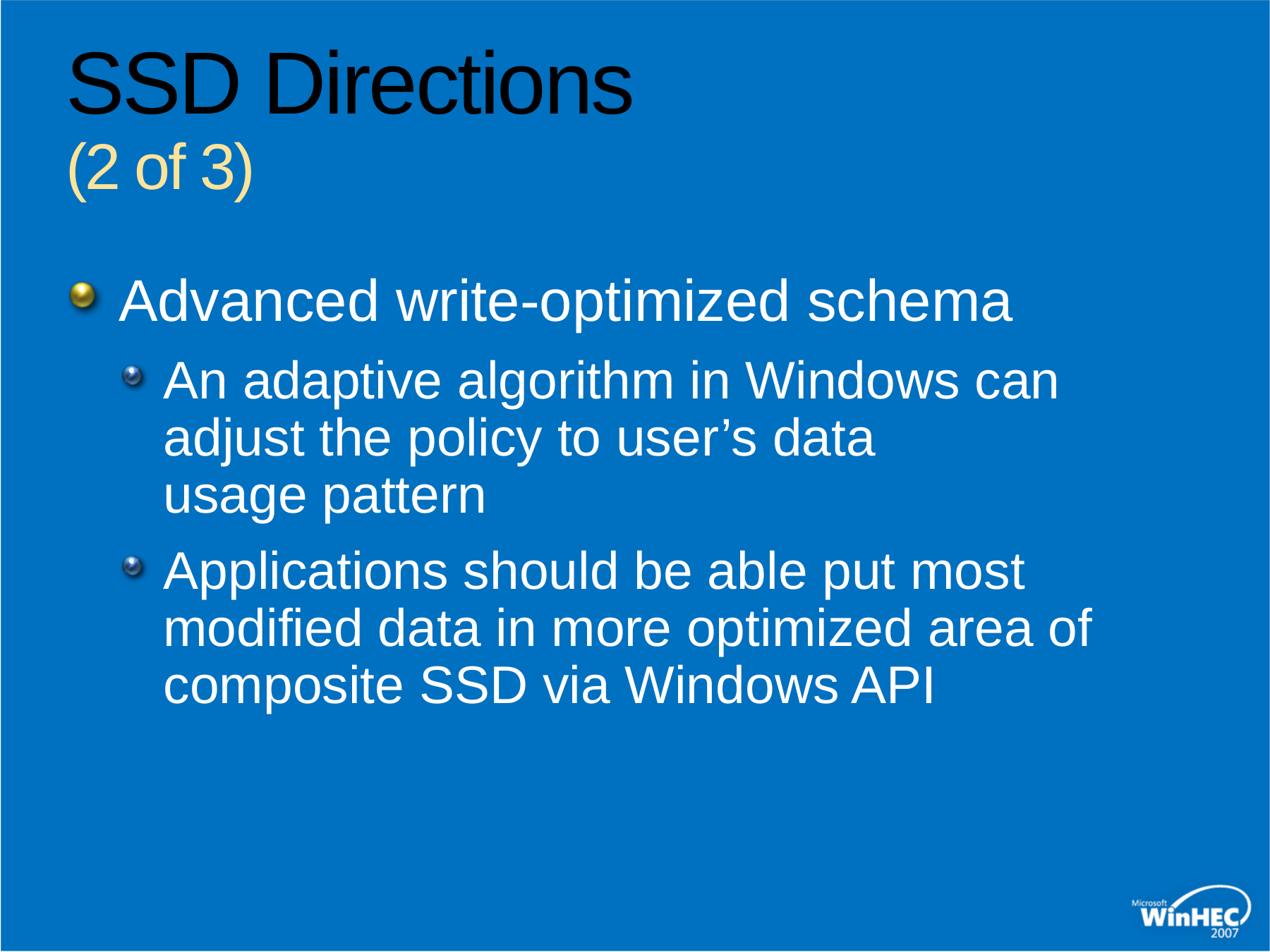

# SSD Directions (2 of 3)
Advanced write-optimized schema
An adaptive algorithm in Windows can adjust the policy to user’s data usage pattern
Applications should be able put most modified data in more optimized area of composite SSD via Windows API